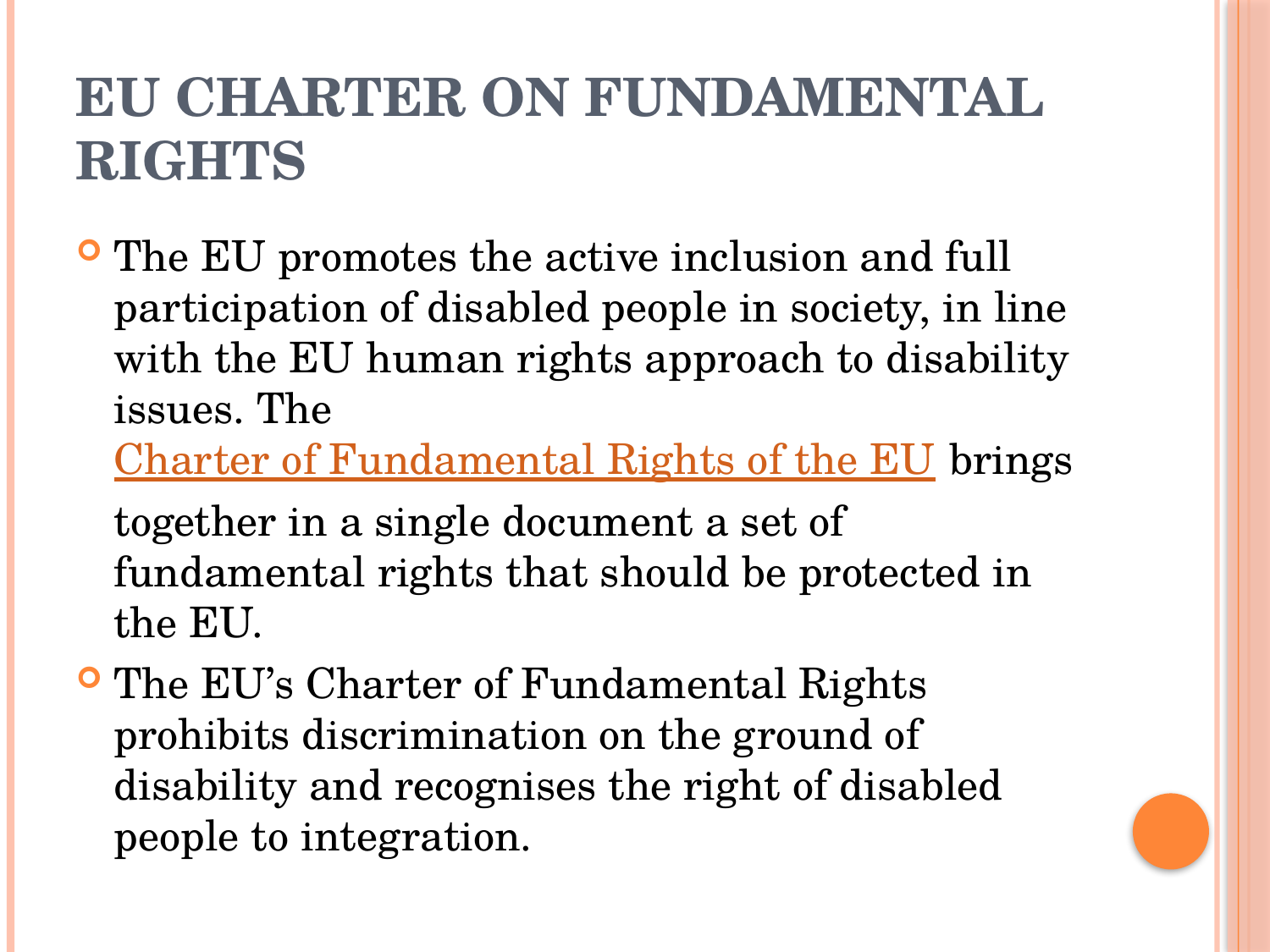

# EU Charter on Fundamental Rights
The EU promotes the active inclusion and full participation of disabled people in society, in line with the EU human rights approach to disability issues. The Charter of Fundamental Rights of the EU brings together in a single document a set of fundamental rights that should be protected in the EU.
The EU’s Charter of Fundamental Rights prohibits discrimination on the ground of disability and recognises the right of disabled people to integration.